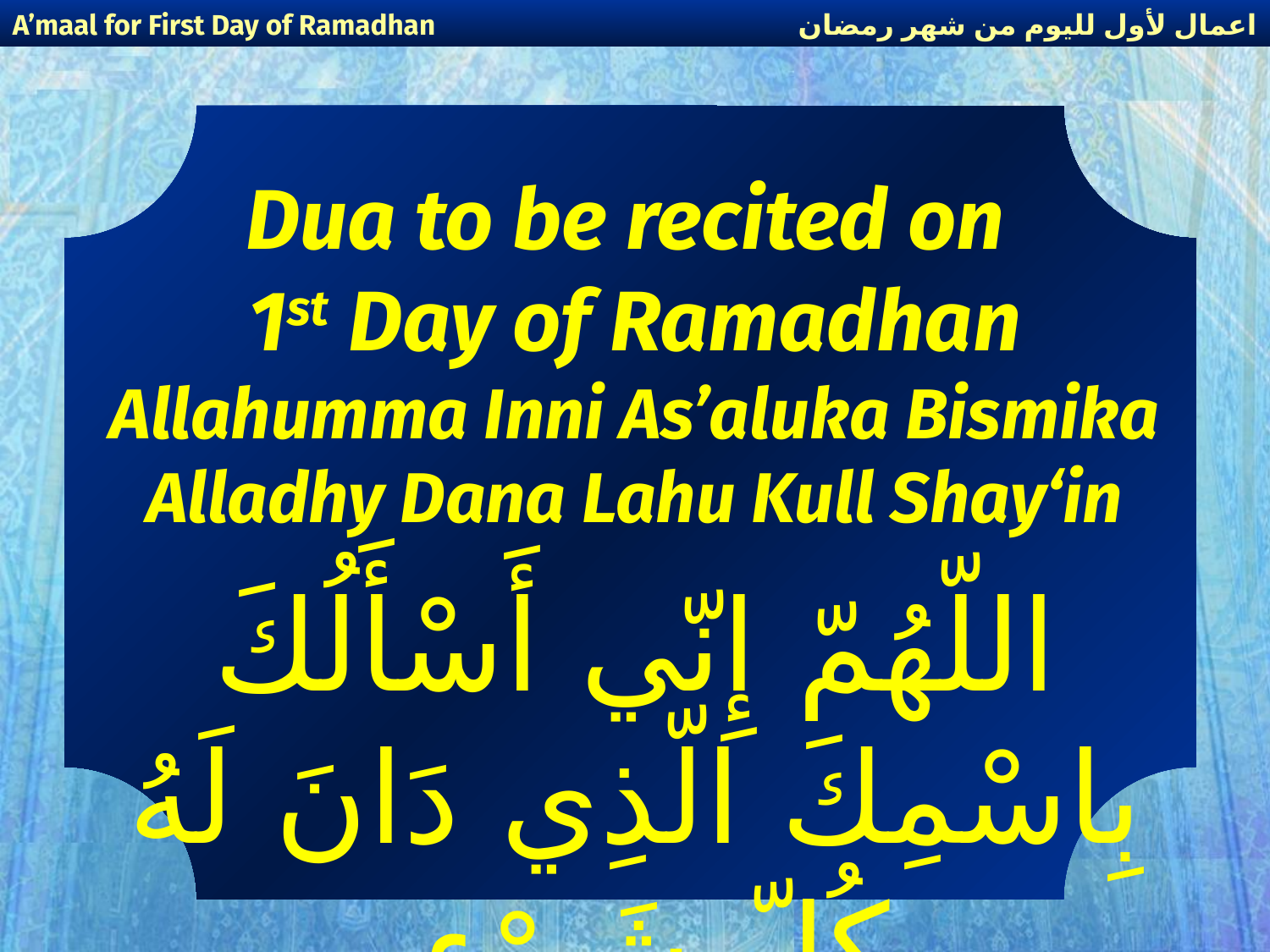

اعمال لأول لليوم من شهر رمضان
A’maal for First Day of Ramadhan

Dua to be recited on
1st Day of Ramadhan
Allahumma Inni As’aluka Bismika Alladhy Dana Lahu Kull Shay‘in
اللّهُمّ إِنّي أَسْأَلُكَ بِاسْمِكَ الّذِي دَانَ لَهُ كُلّ شَيْءٍ،